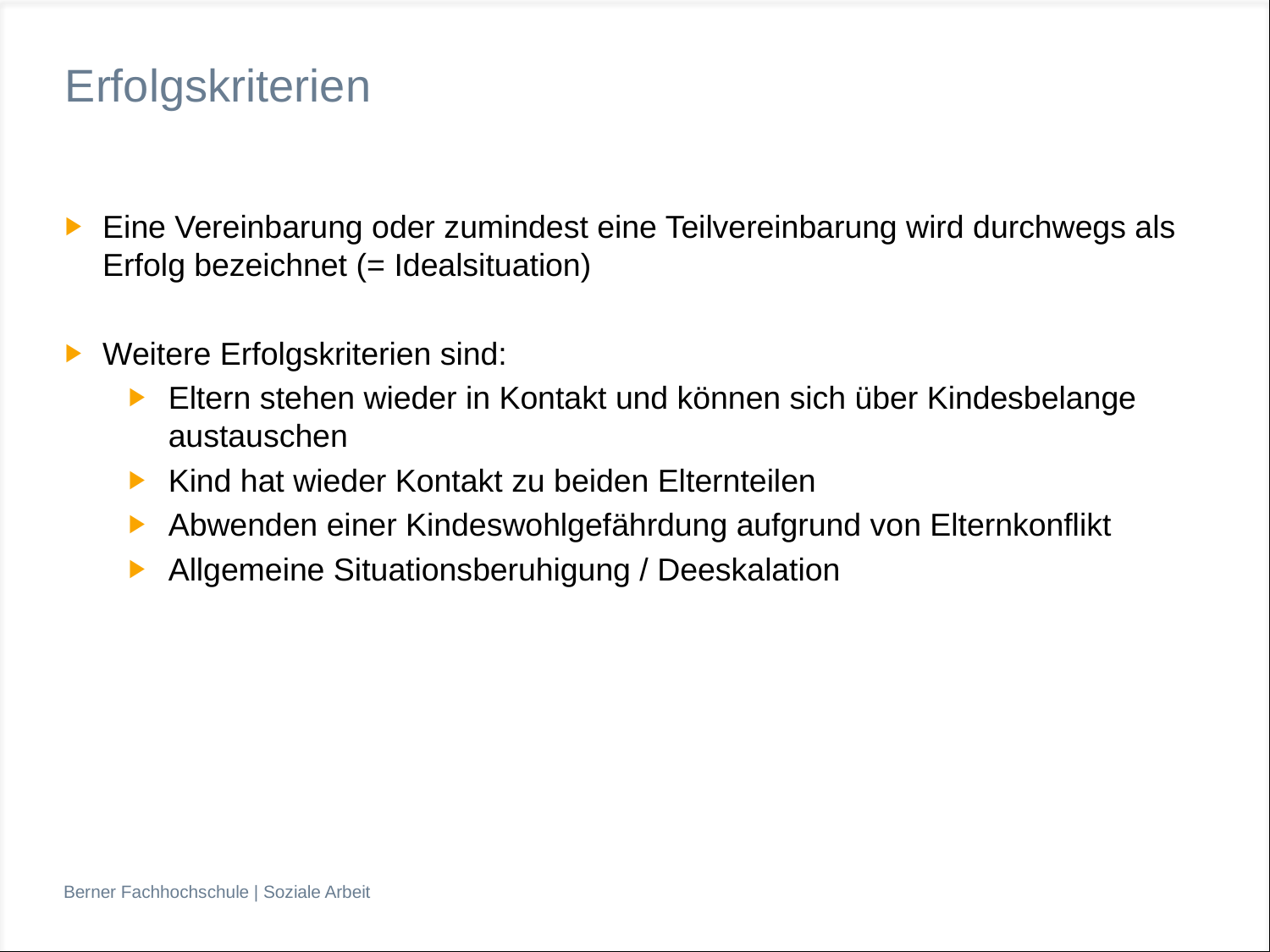

# Erfolgskriterien
Eine Vereinbarung oder zumindest eine Teilvereinbarung wird durchwegs als Erfolg bezeichnet (= Idealsituation)

Weitere Erfolgskriterien sind:
Eltern stehen wieder in Kontakt und können sich über Kindesbelange austauschen
Kind hat wieder Kontakt zu beiden Elternteilen
Abwenden einer Kindeswohlgefährdung aufgrund von Elternkonflikt
Allgemeine Situationsberuhigung / Deeskalation